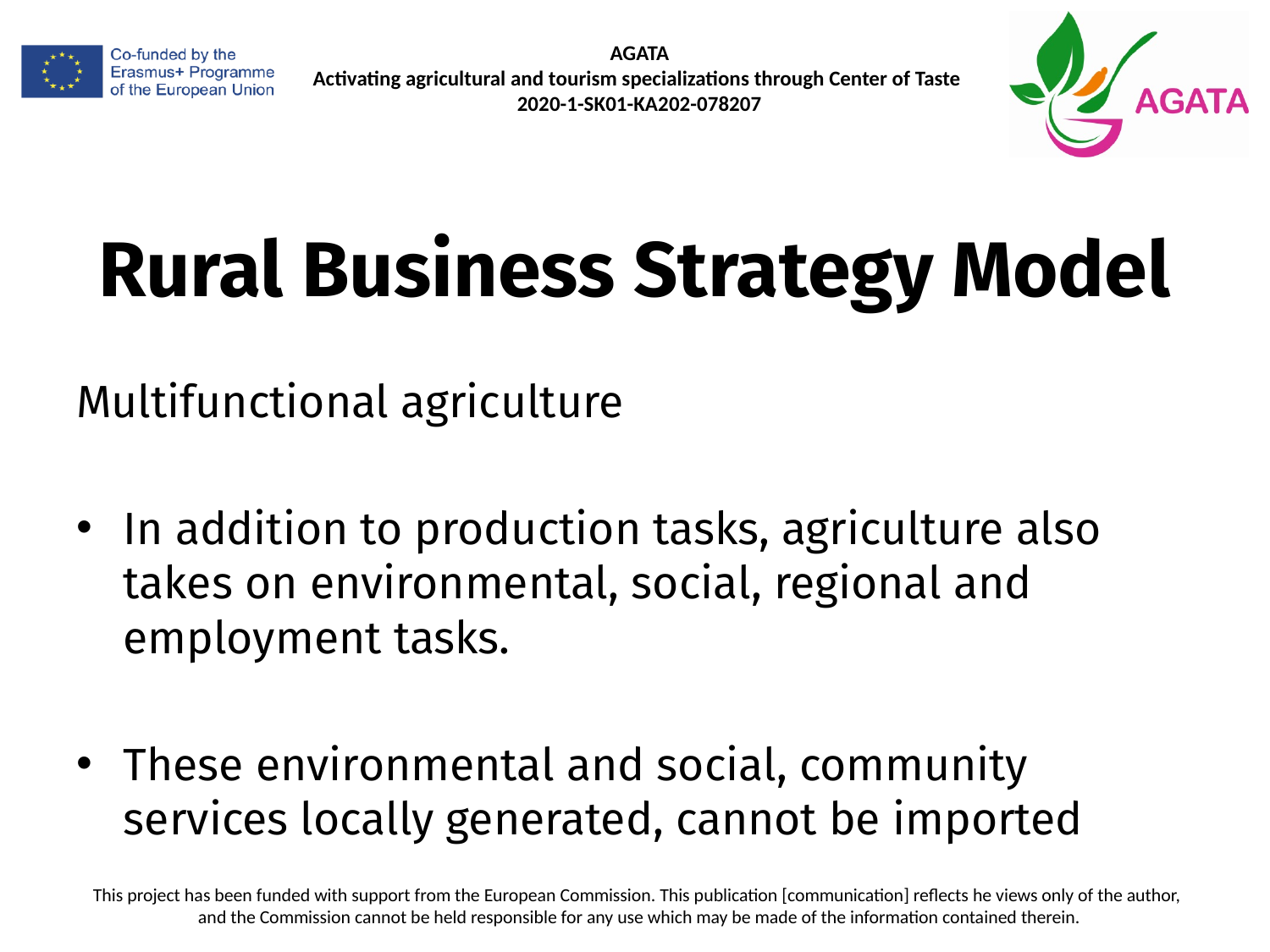

# Rural Business Strategy Model
Multifunctional agriculture

In addition to production tasks, agriculture also takes on environmental, social, regional and employment tasks.

These environmental and social, community services locally generated, cannot be imported